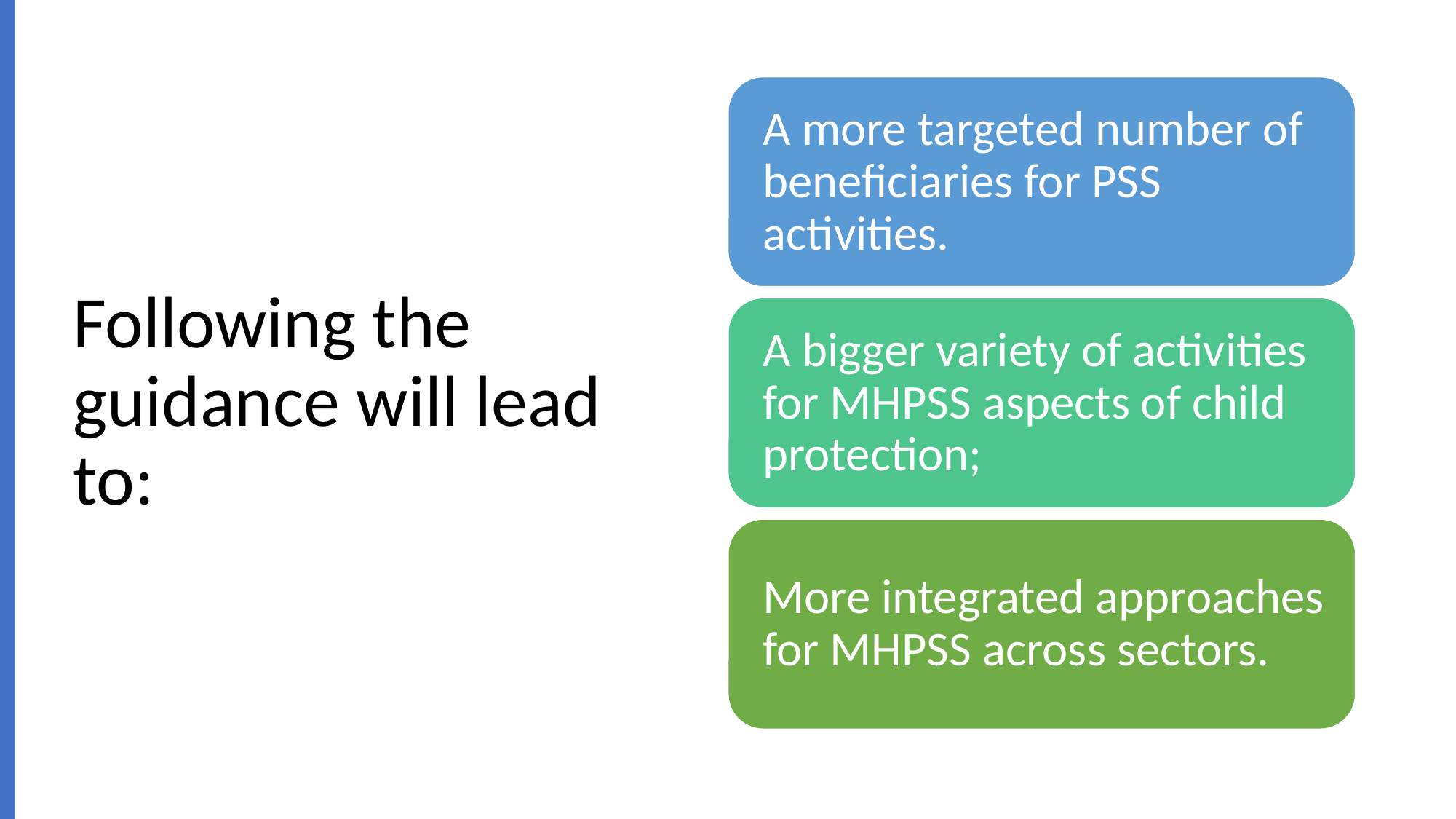

# Following the guidance will lead to:
A more targeted number of beneficiaries for PSS activities.
A bigger variety of activities for MHPSS aspects of child protection;
More integrated approaches for MHPSS across sectors.